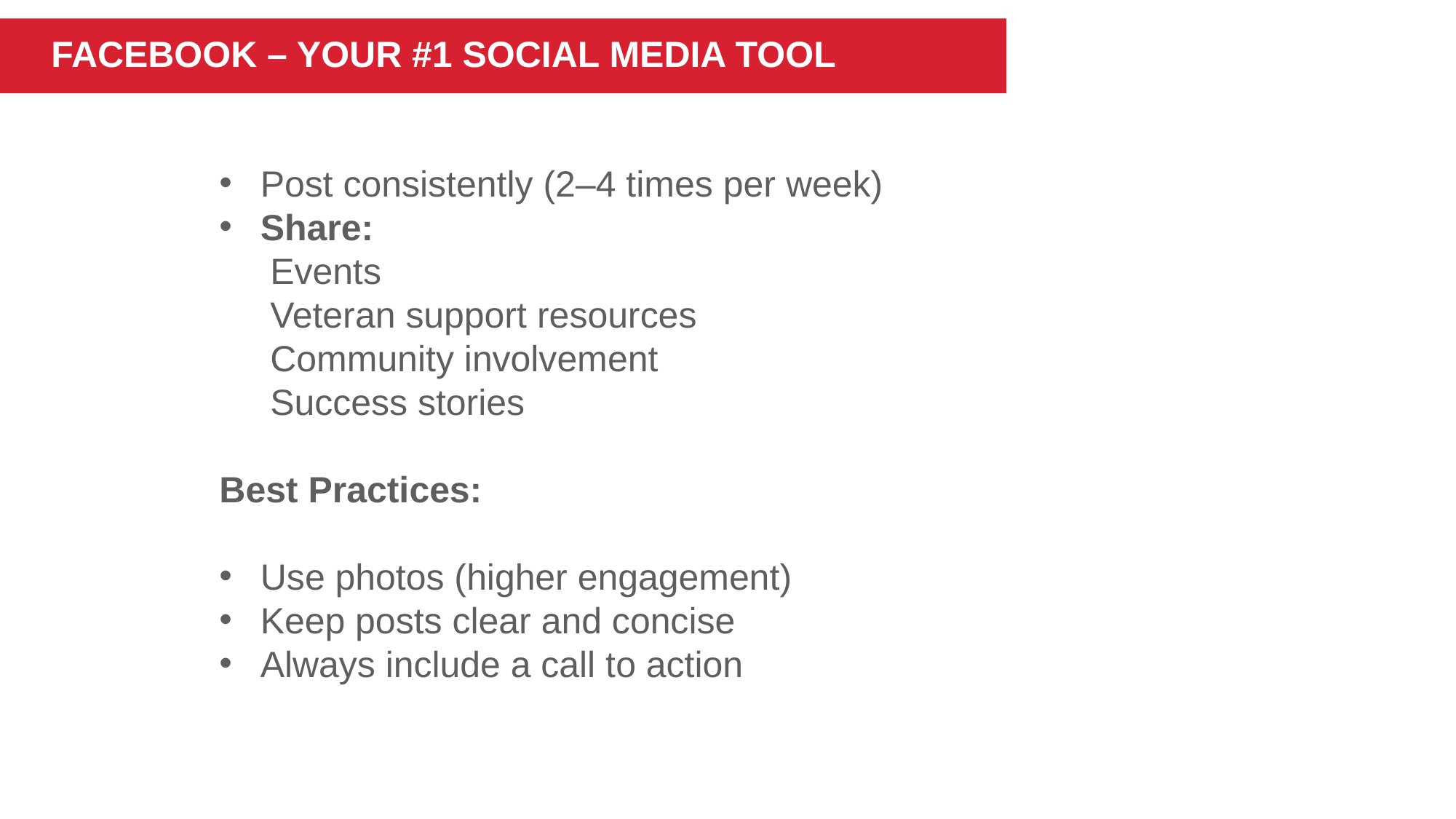

FACEBOOK – YOUR #1 SOCIAL MEDIA TOOL
Post consistently (2–4 times per week)
Share:
     Events
     Veteran support resources
     Community involvement
     Success stories

Best Practices:

Use photos (higher engagement)
Keep posts clear and concise
Always include a call to action